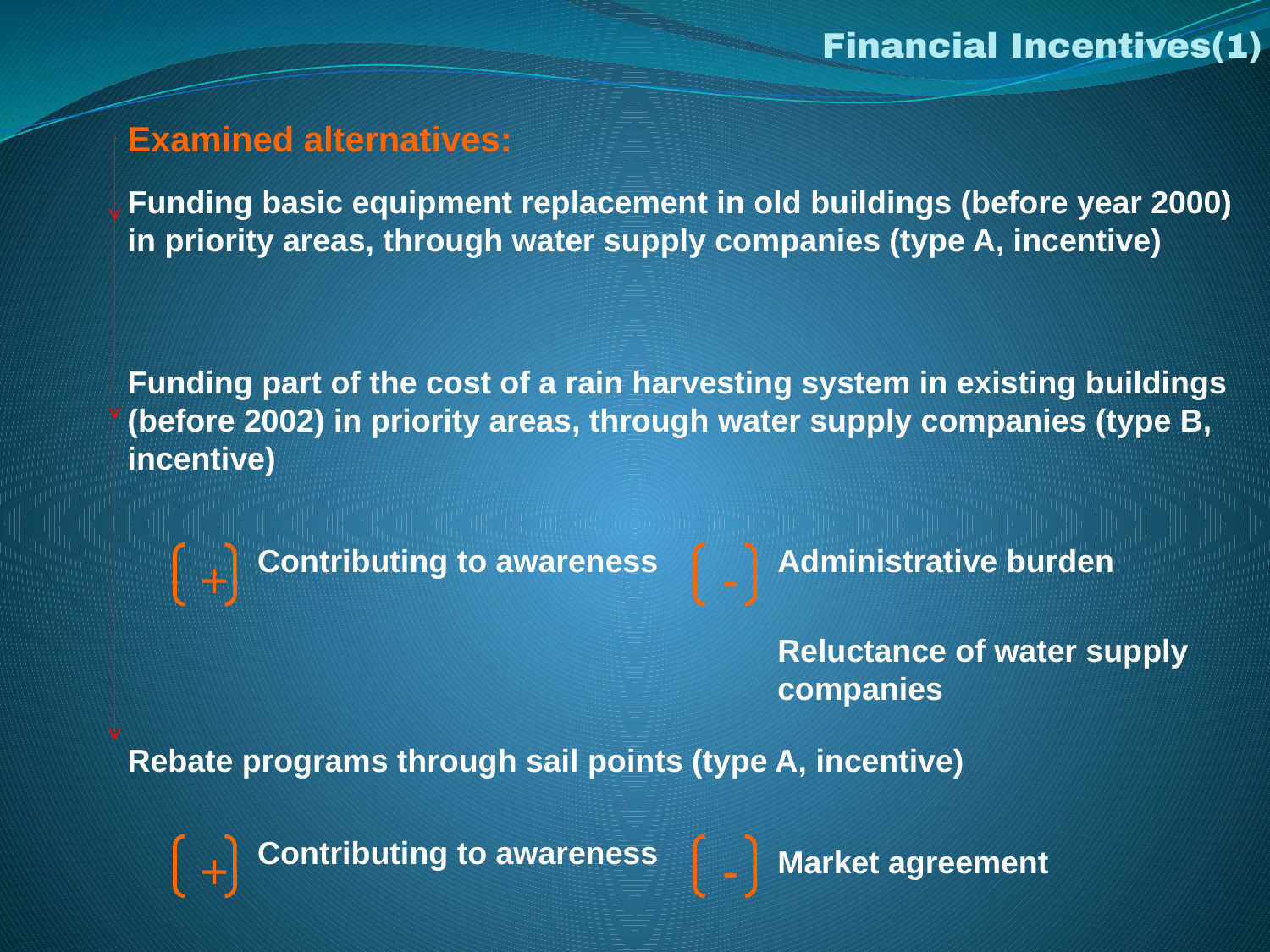

Financial Incentives(1)
Examined alternatives:
Funding basic equipment replacement in old buildings (before year 2000) in priority areas, through water supply companies (type A, incentive)
Funding part of the cost of a rain harvesting system in existing buildings (before 2002) in priority areas, through water supply companies (type B, incentive)
Contributing to awareness
Administrative burden
+
-

Reluctance of water supply companies

Rebate programs through sail points (type A, incentive)
Contributing to awareness
+
-

Market agreement